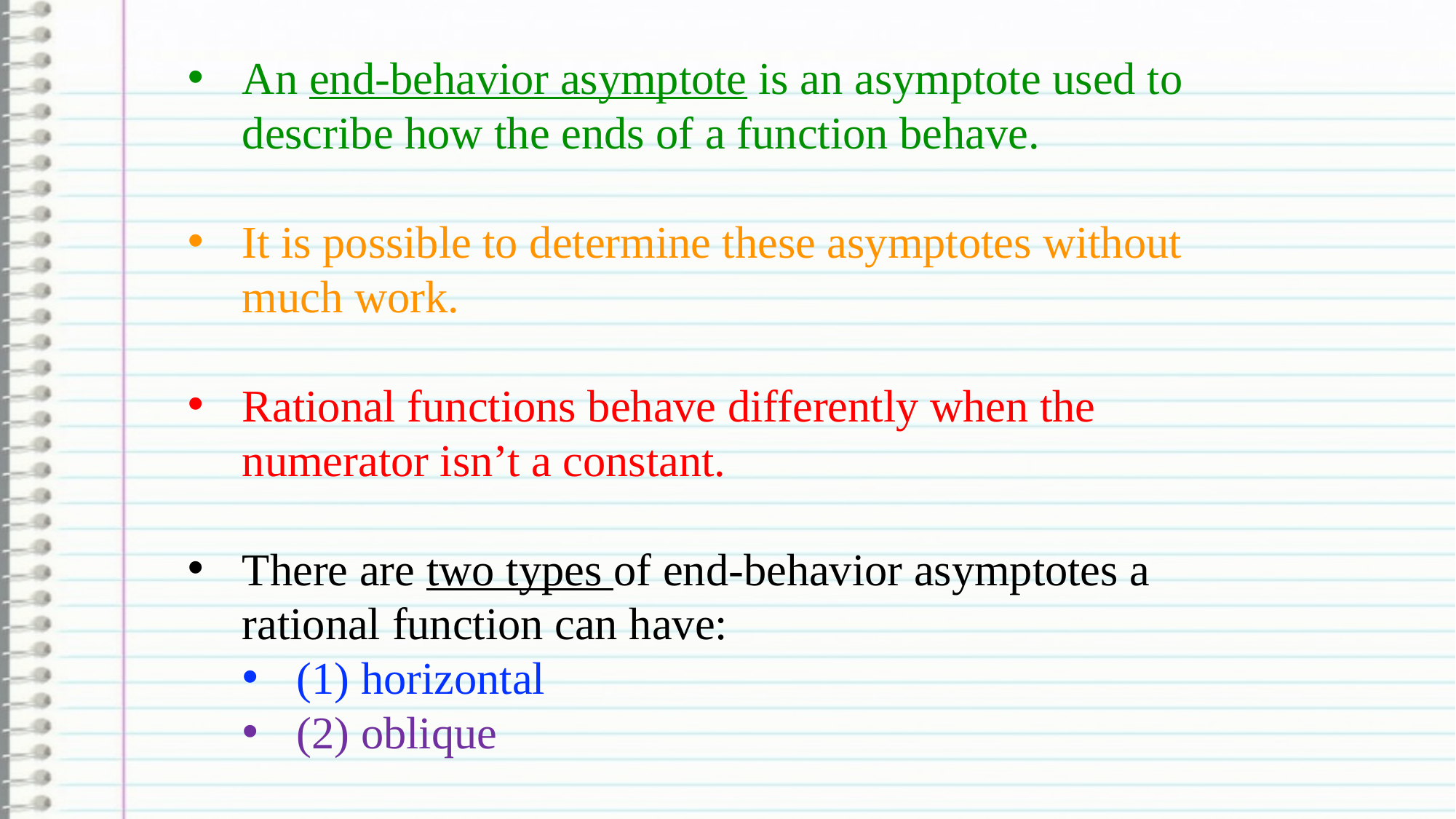

An end-behavior asymptote is an asymptote used to describe how the ends of a function behave.

It is possible to determine these asymptotes without much work.

Rational functions behave differently when the numerator isn’t a constant.

There are two types of end-behavior asymptotes a rational function can have:
(1) horizontal
(2) oblique